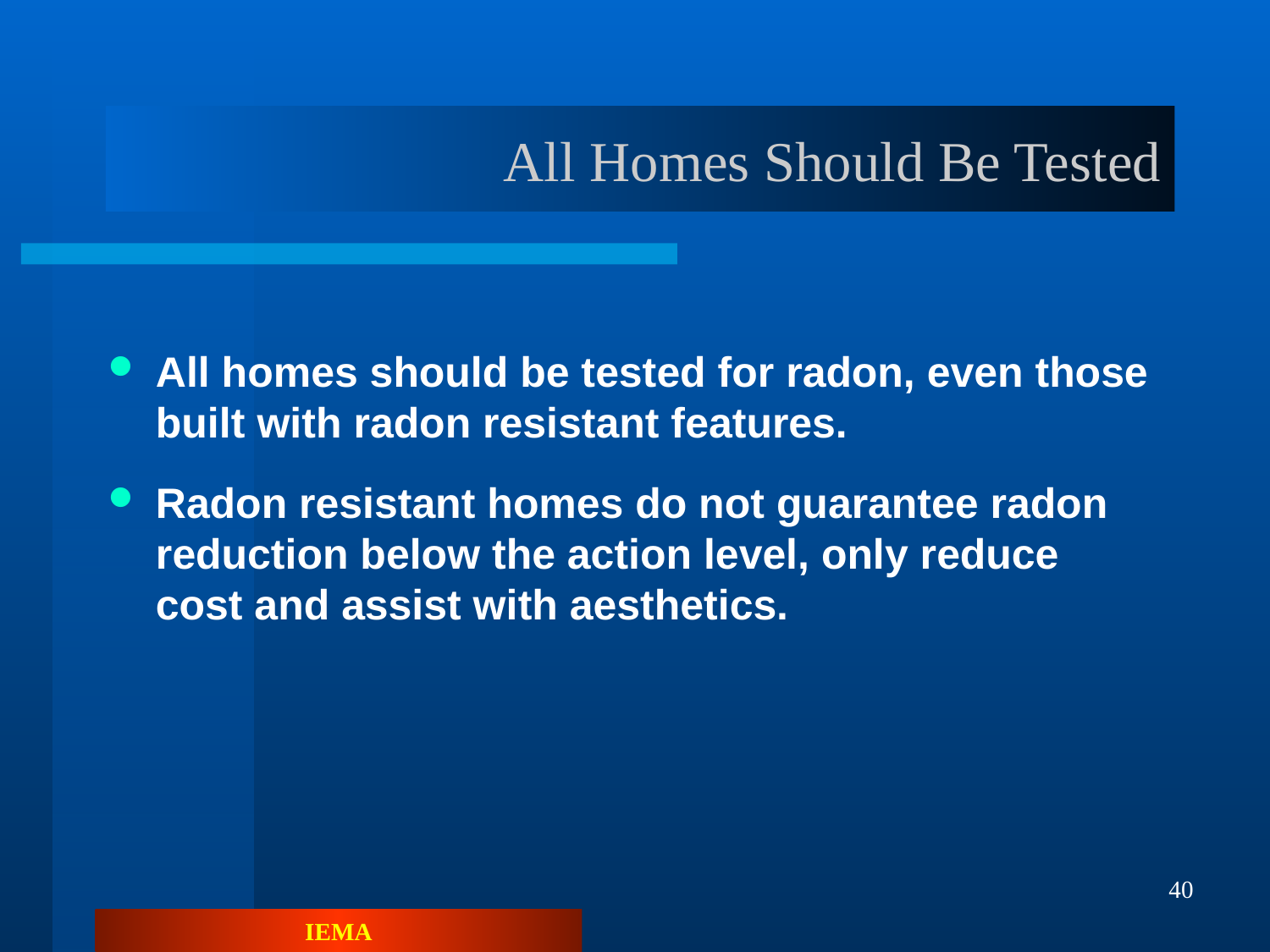

# All Homes Should Be Tested
All homes should be tested for radon, even those built with radon resistant features.
Radon resistant homes do not guarantee radon reduction below the action level, only reduce cost and assist with aesthetics.
40